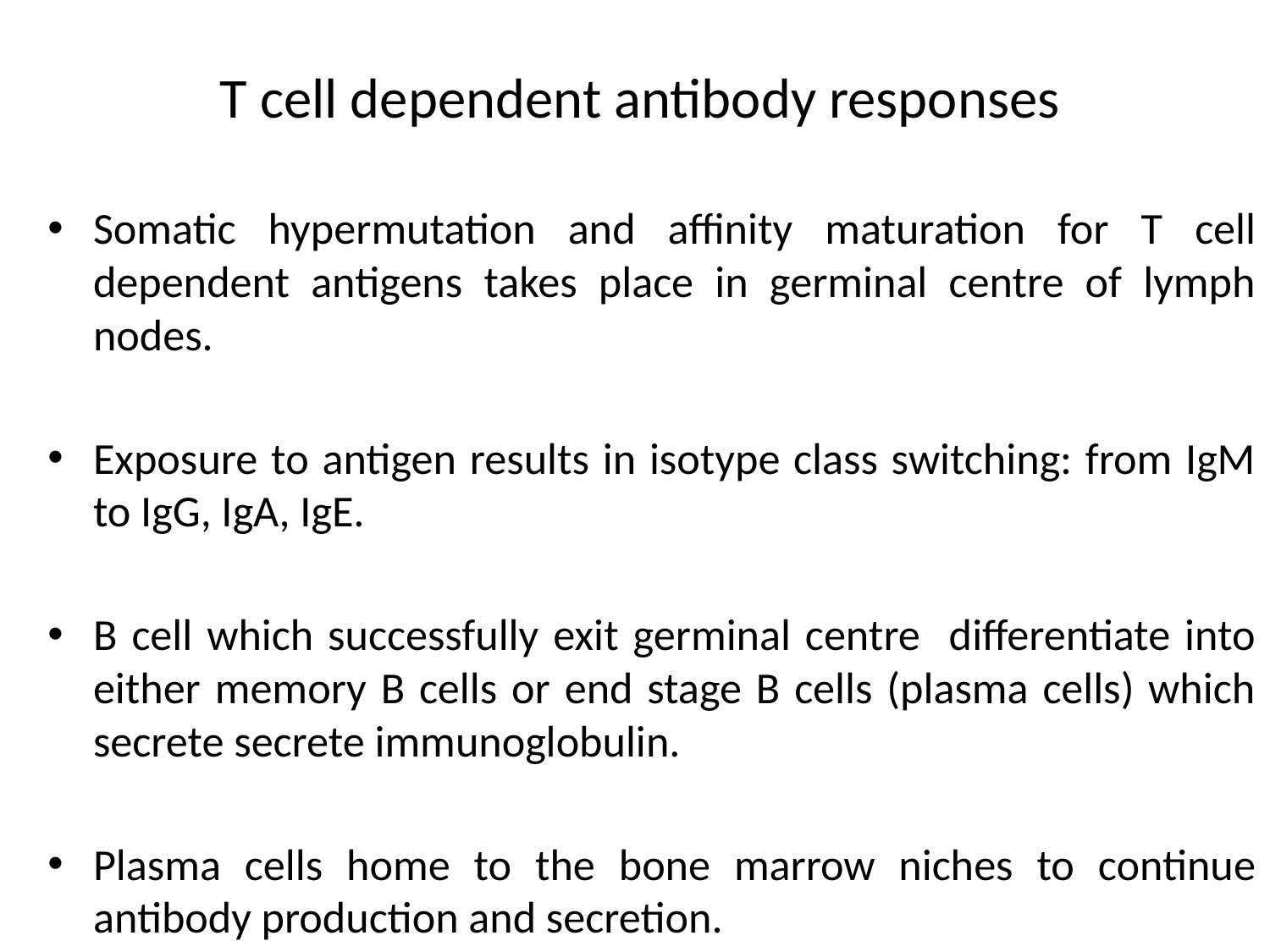

# T cell dependent antibody responses
Somatic hypermutation and affinity maturation for T cell dependent antigens takes place in germinal centre of lymph nodes.

Exposure to antigen results in isotype class switching: from IgM to IgG, IgA, IgE.

B cell which successfully exit germinal centre  differentiate into either memory B cells or end stage B cells (plasma cells) which secrete secrete immunoglobulin.

Plasma cells home to the bone marrow niches to continue antibody production and secretion.